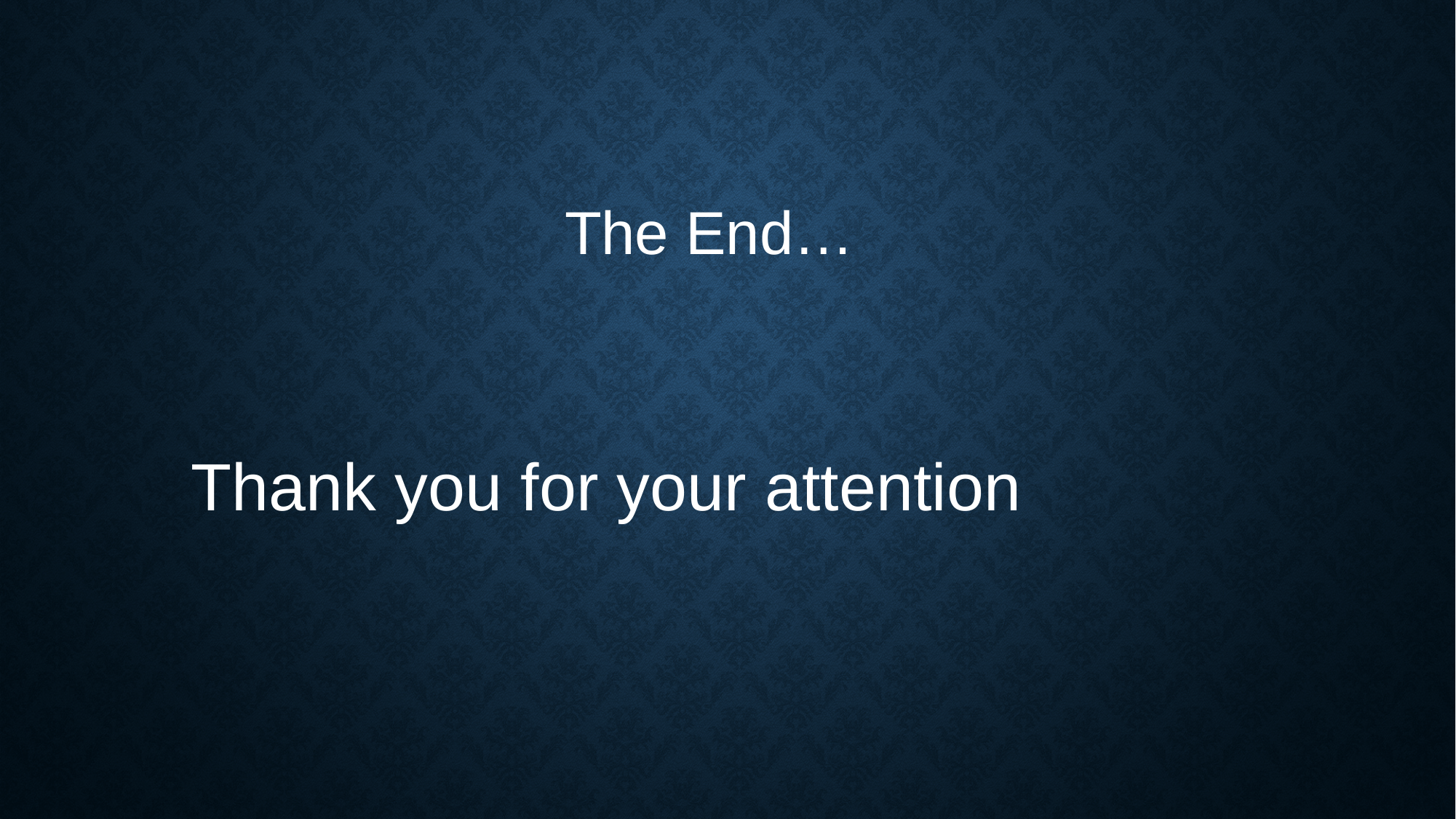

The End…
Thank you for your attention